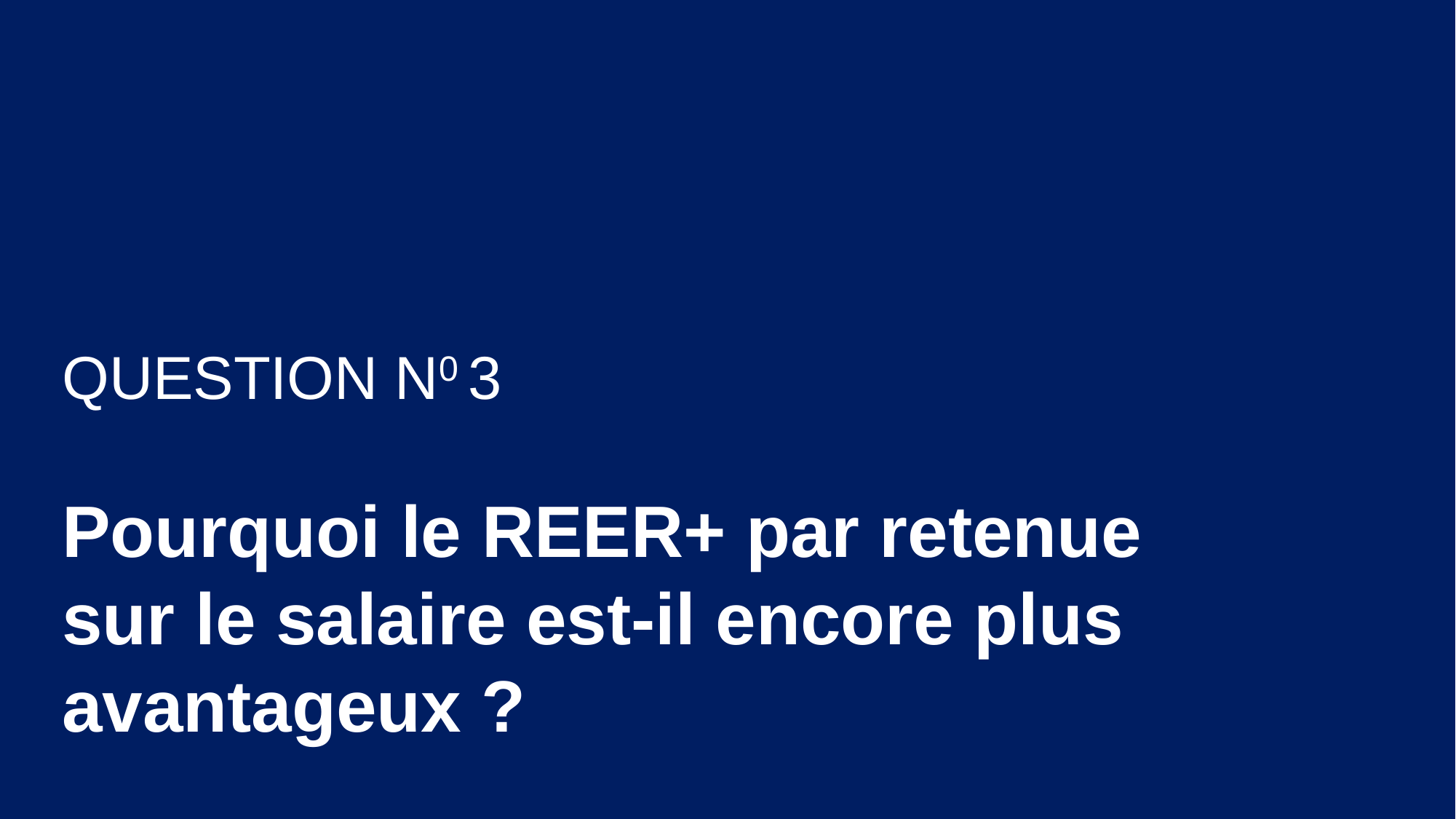

QUESTION N0 3

Pourquoi le REER+ par retenue
sur le salaire est-il encore plus avantageux ?